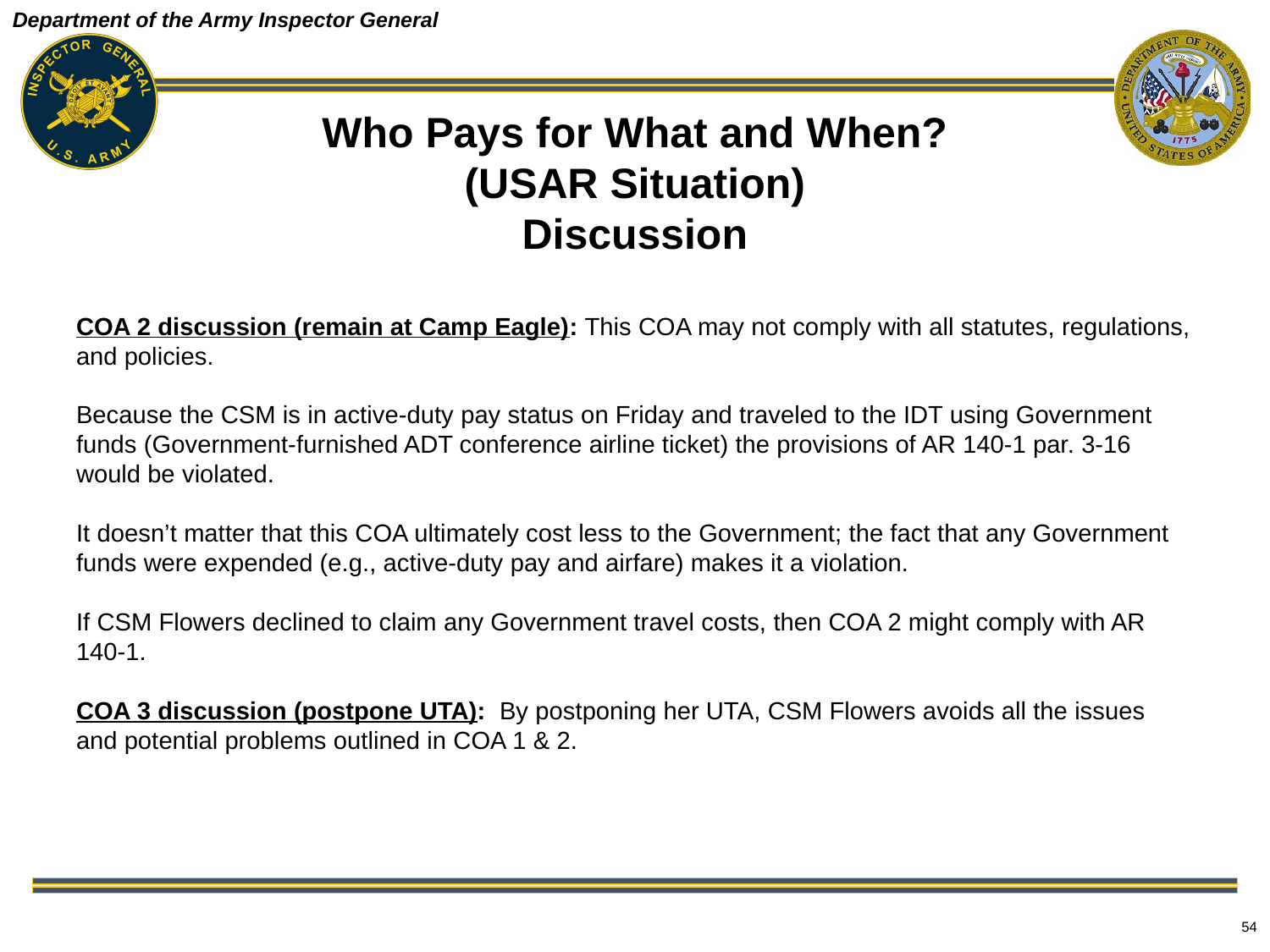

# Who Pays for What and When? (USAR Situation) Discussion
COA 2 discussion (remain at Camp Eagle): This COA may not comply with all statutes, regulations, and policies.

Because the CSM is in active-duty pay status on Friday and traveled to the IDT using Government funds (Government-furnished ADT conference airline ticket) the provisions of AR 140-1 par. 3-16 would be violated.

It doesn’t matter that this COA ultimately cost less to the Government; the fact that any Government funds were expended (e.g., active-duty pay and airfare) makes it a violation.

If CSM Flowers declined to claim any Government travel costs, then COA 2 might comply with AR 140-1.

COA 3 discussion (postpone UTA):  By postponing her UTA, CSM Flowers avoids all the issues and potential problems outlined in COA 1 & 2.

54